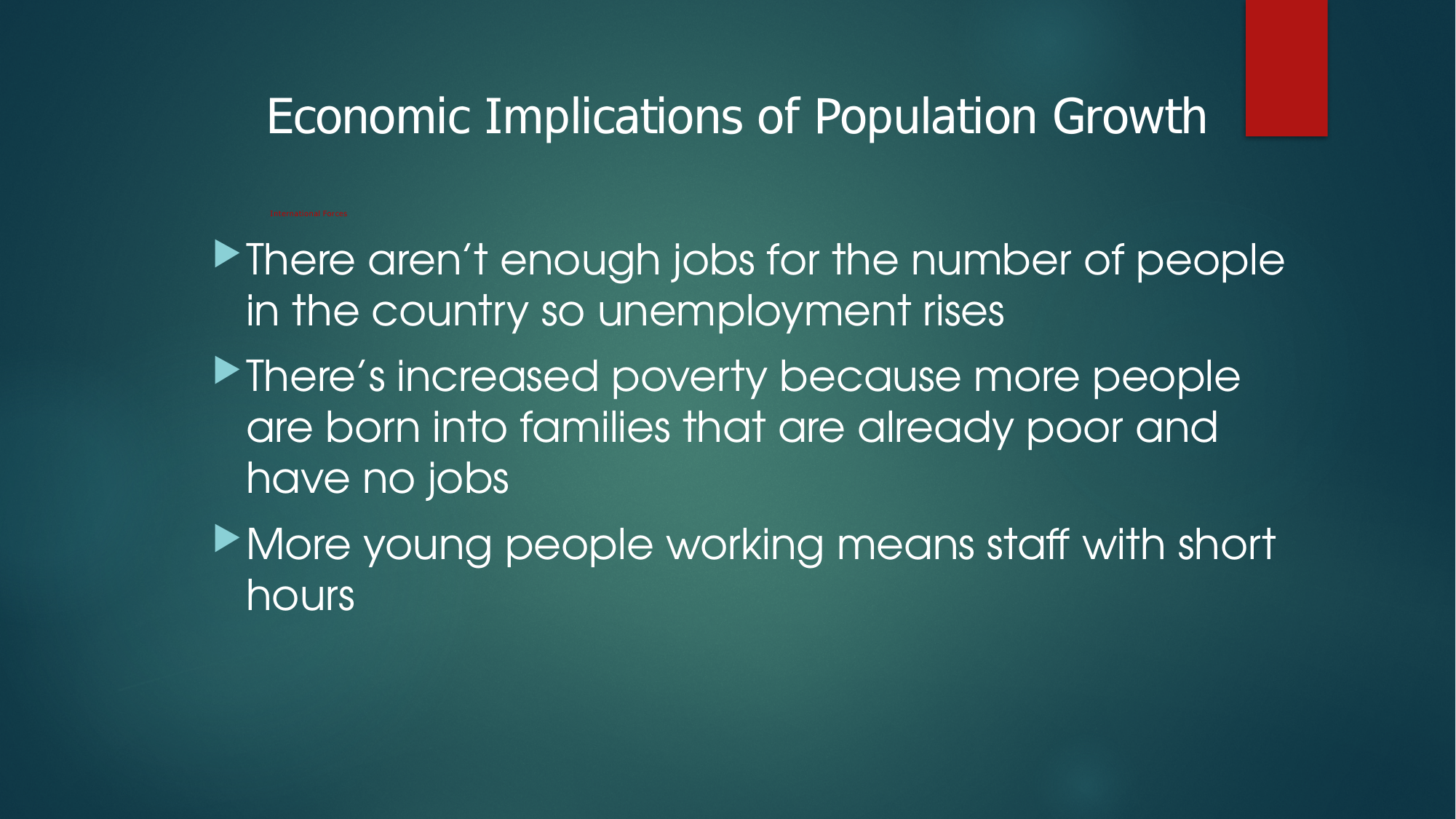

# International Forces
	Economic Implications of Population Growth

There aren’t enough jobs for the number of people in the country so unemployment rises
There’s increased poverty because more people are born into families that are already poor and have no jobs
More young people working means staff with short hours